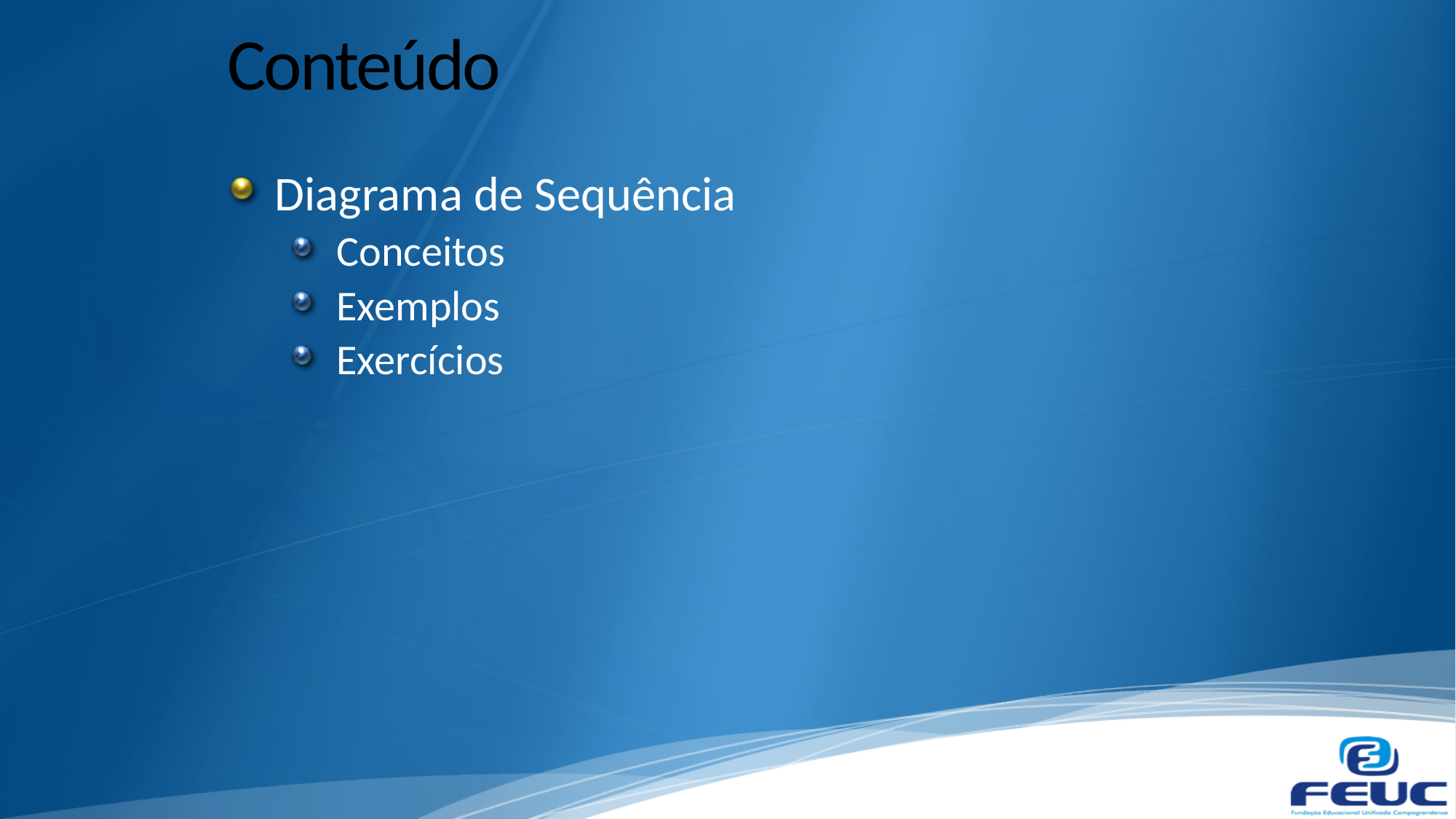

# Conteúdo
Diagrama de Sequência
Conceitos
Exemplos
Exercícios